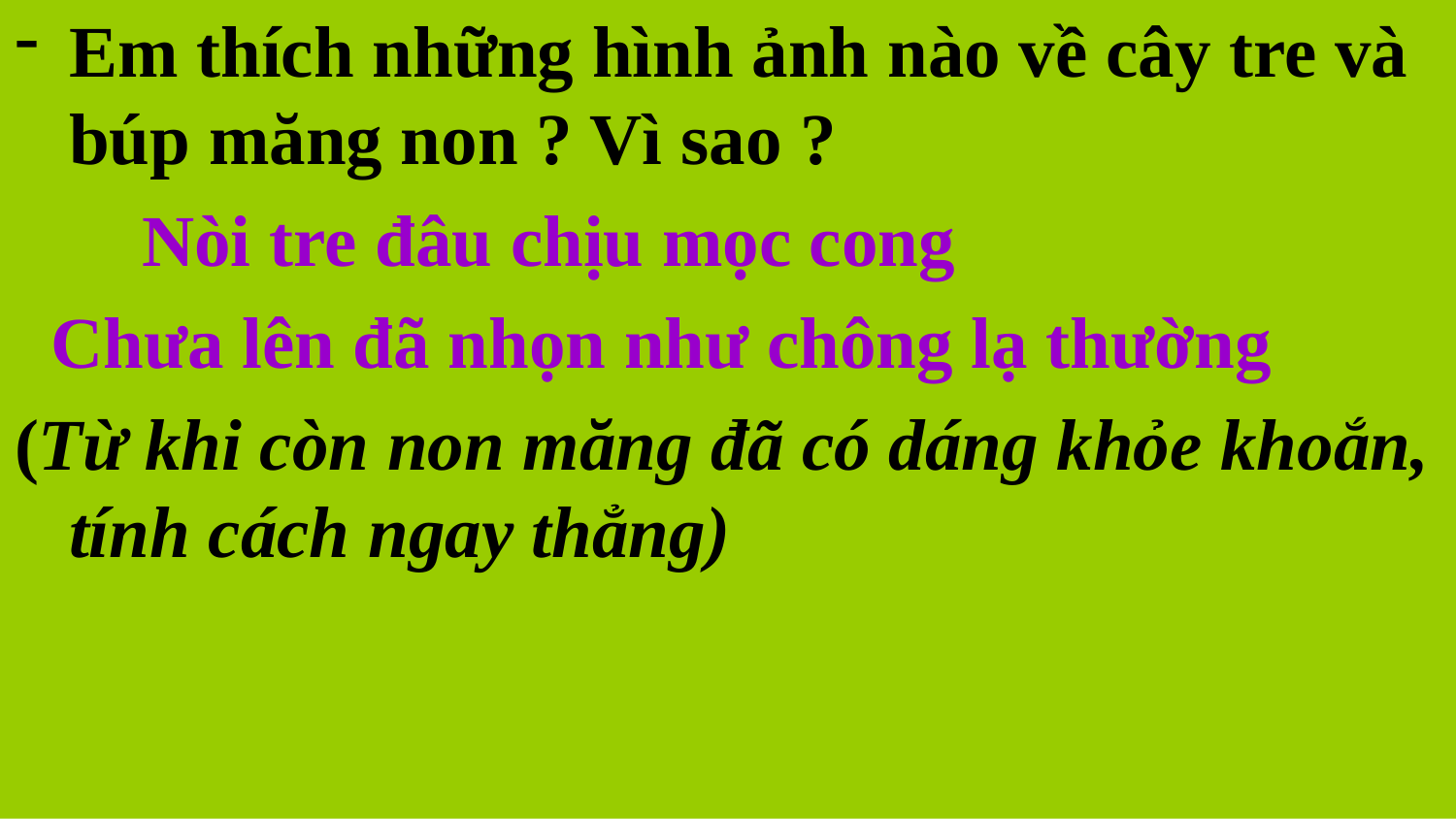

Em thích những hình ảnh nào về cây tre và búp măng non ? Vì sao ?
       Nòi tre đâu chịu mọc cong
  Chưa lên đã nhọn như chông lạ thường
(Từ khi còn non măng đã có dáng khỏe khoắn, tính cách ngay thẳng)